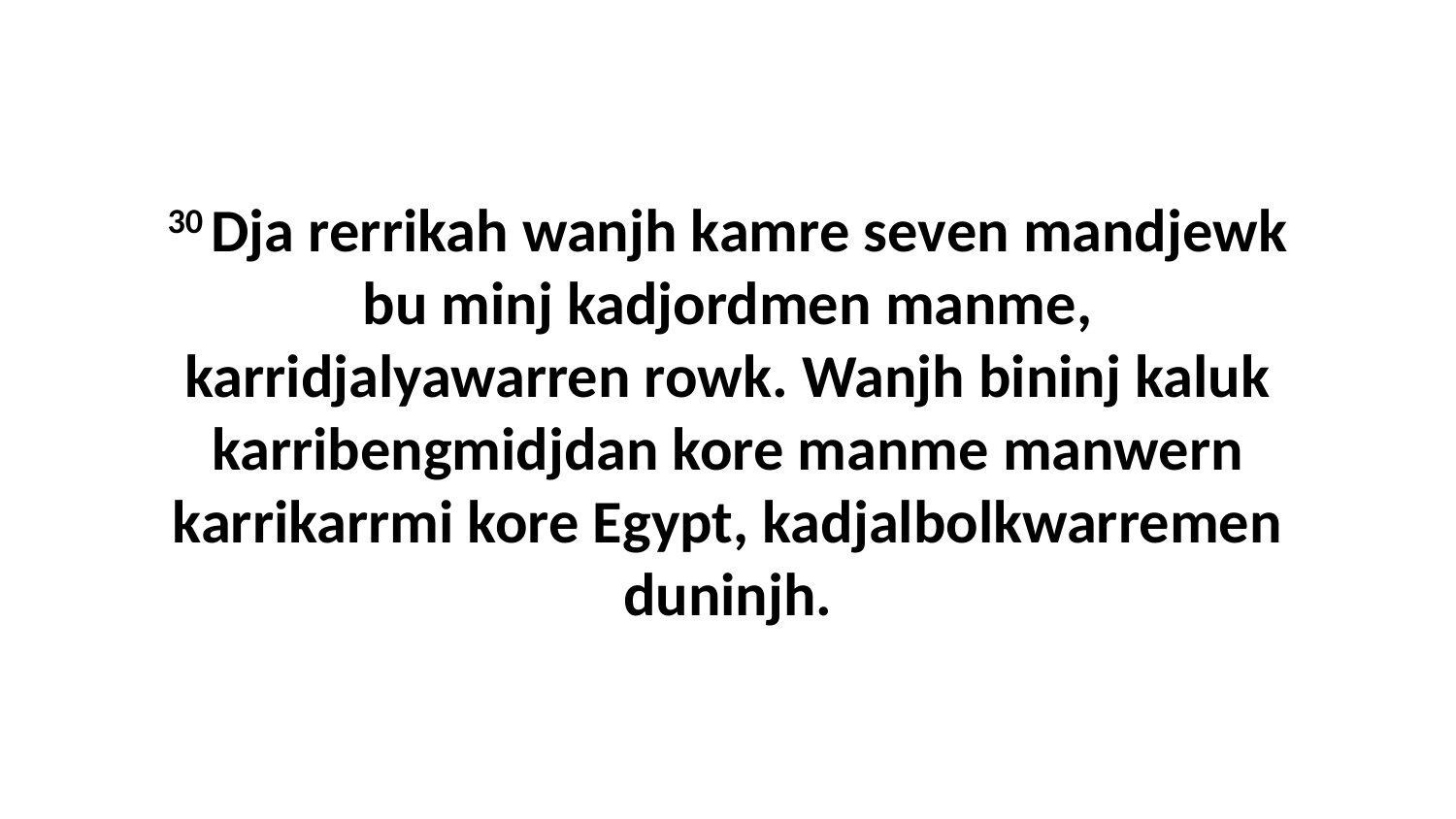

30 Dja rerrikah wanjh kamre seven mandjewk bu minj kadjordmen manme, karridjalyawarren rowk. Wanjh bininj kaluk karribengmidjdan kore manme manwern karrikarrmi kore Egypt, kadjalbolkwarremen duninjh.